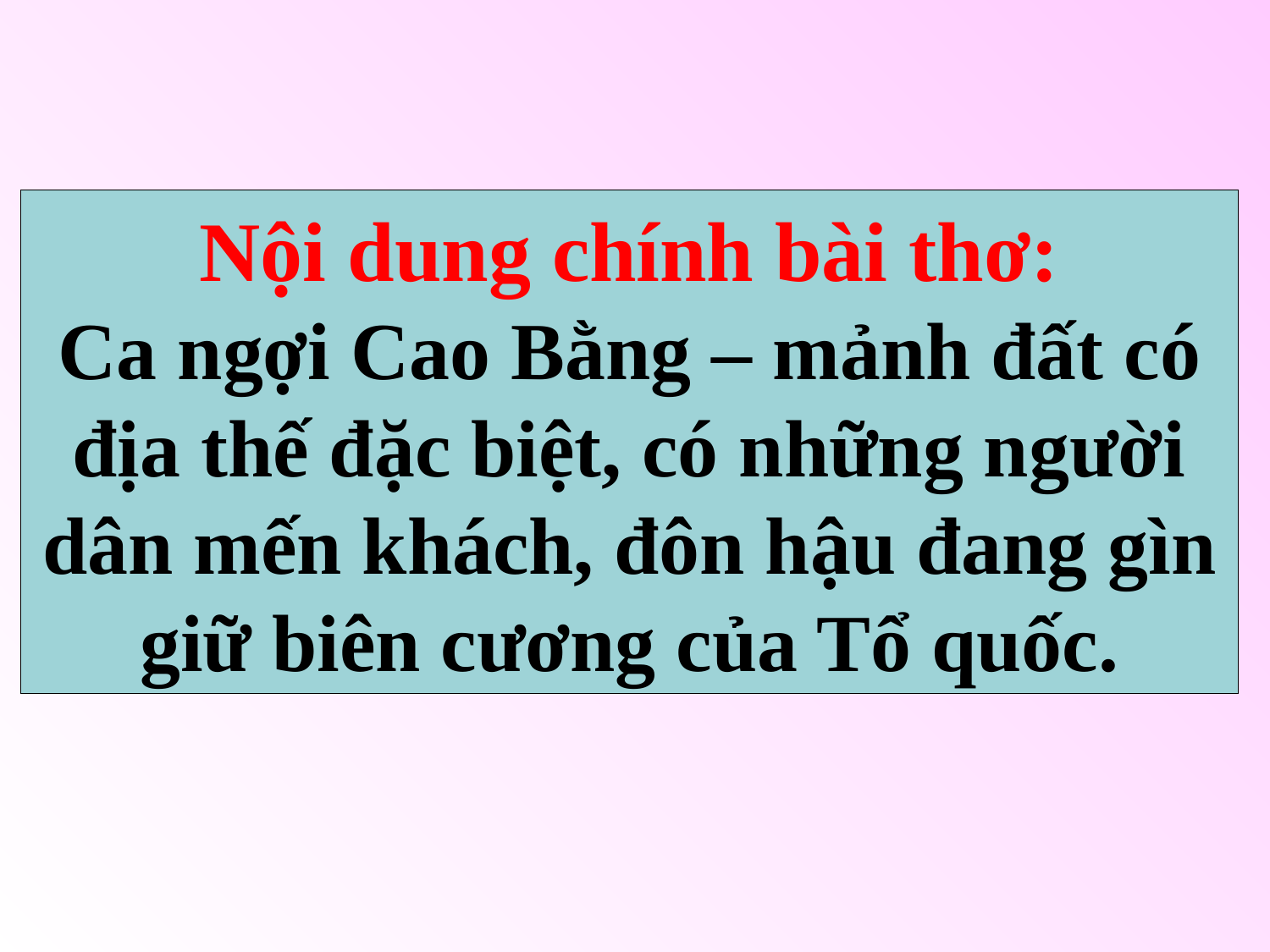

Nội dung chính bài thơ:
Ca ngợi Cao Bằng – mảnh đất có địa thế đặc biệt, có những người dân mến khách, đôn hậu đang gìn giữ biên cương của Tổ quốc.